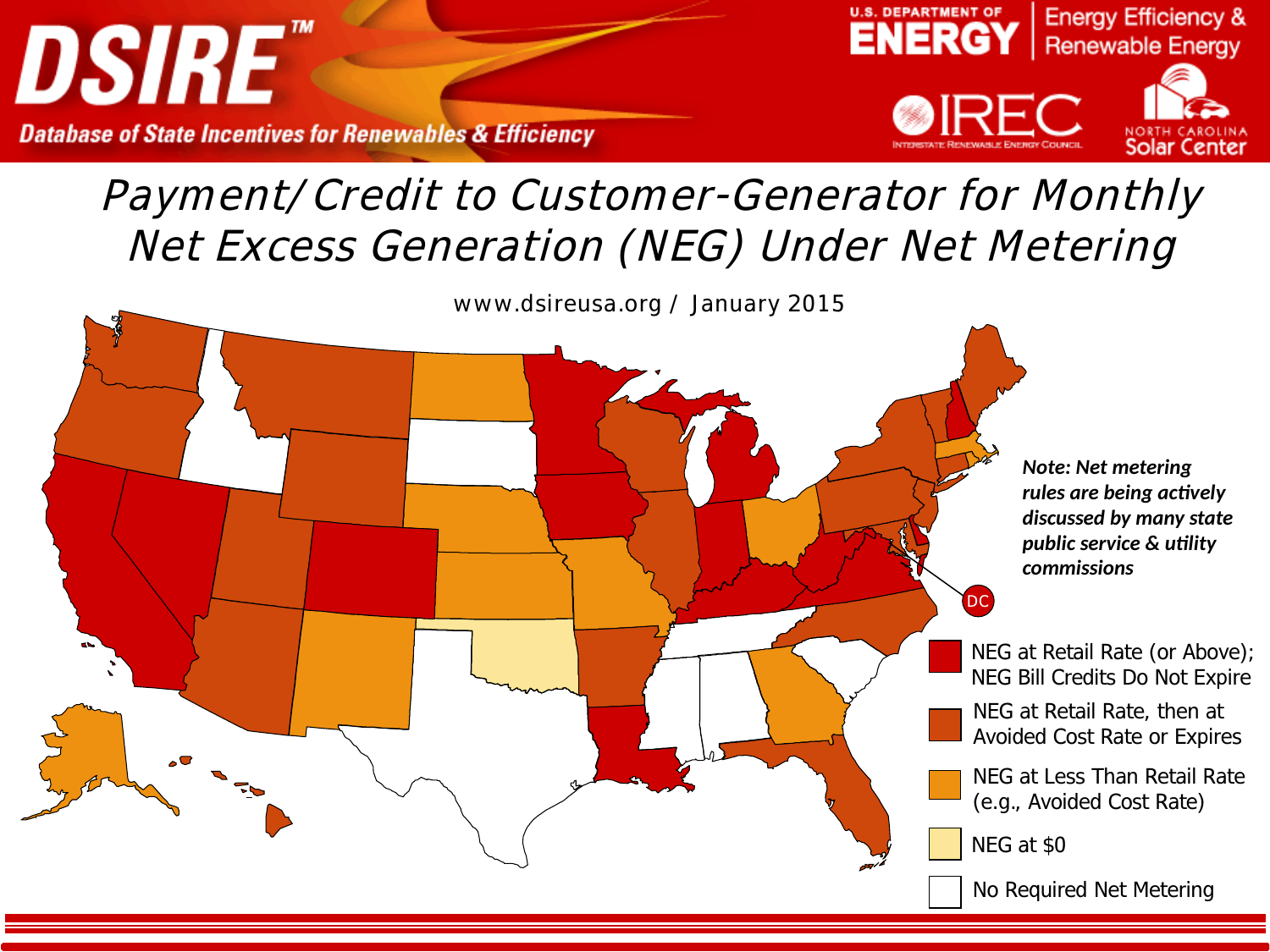

Payment/Credit to Customer-Generator for Monthly Net Excess Generation (NEG) Under Net Metering
www.dsireusa.org / January 2015

Note: Net metering rules are being actively discussed by many state public service & utility commissions

DC

NEG at Retail Rate (or Above); NEG Bill Credits Do Not Expire

NEG at Retail Rate, then at Avoided Cost Rate or Expires

NEG at Less Than Retail Rate (e.g., Avoided Cost Rate)

NEG at $0
No Required Net Metering